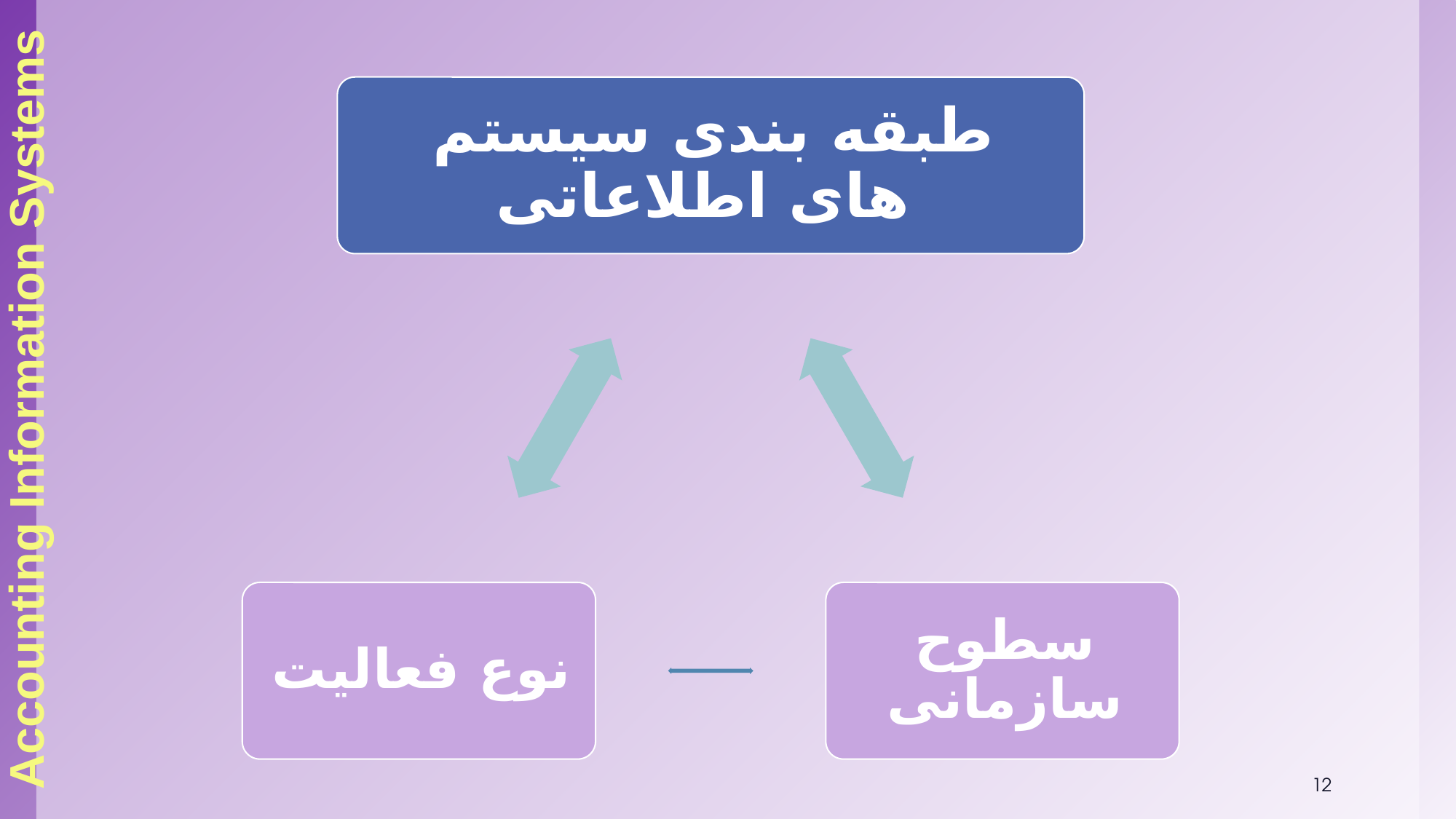

Accounting Information Systems
طبقه بندی سیستم های اطلاعاتی

سطوح سازمانی

نوع فعالیت

12